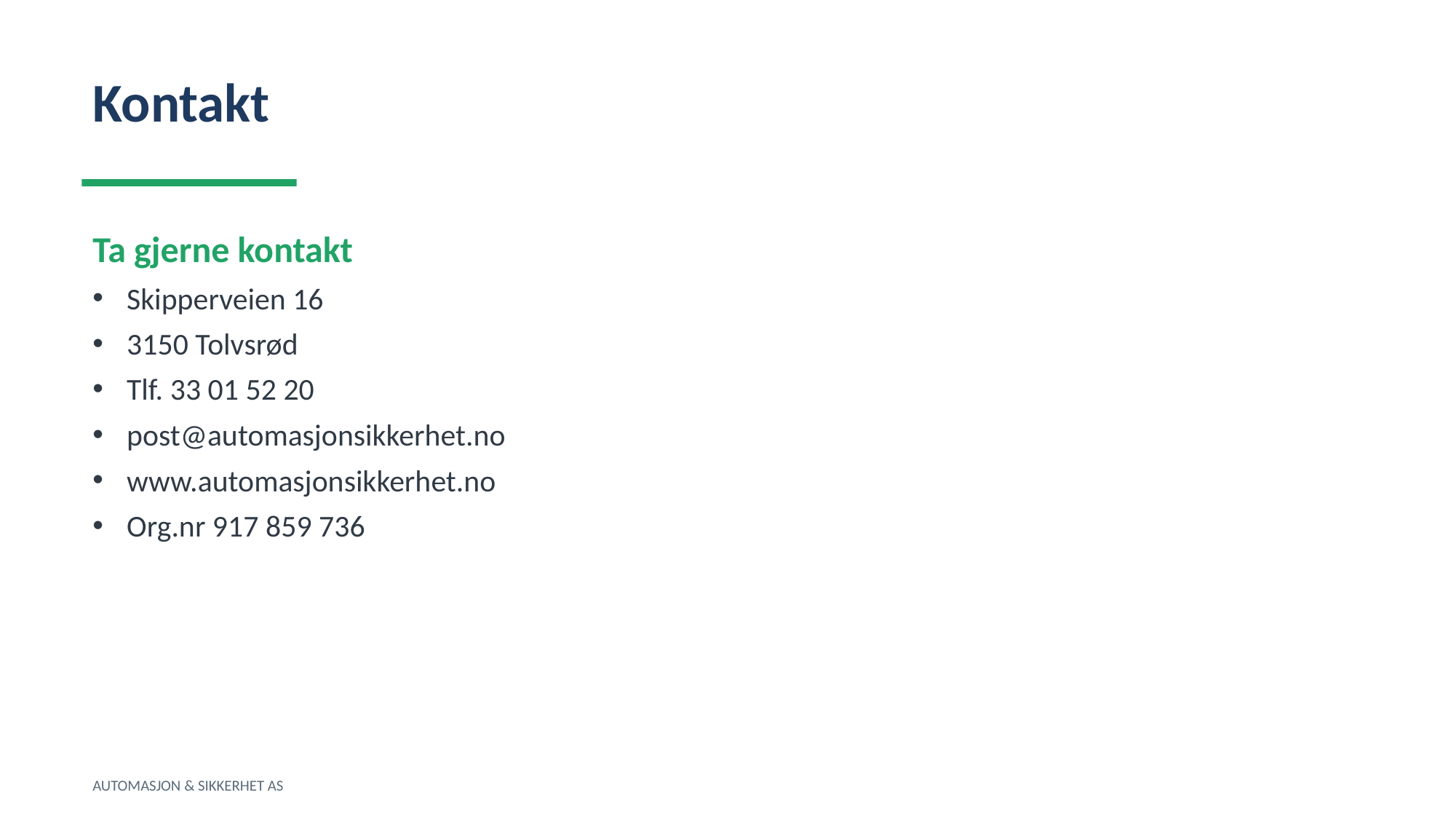

Kontakt

Ta gjerne kontakt
Skipperveien 16
3150 Tolvsrød
Tlf. 33 01 52 20
post@automasjonsikkerhet.no
www.automasjonsikkerhet.no
Org.nr 917 859 736
AUTOMASJON & SIKKERHET AS